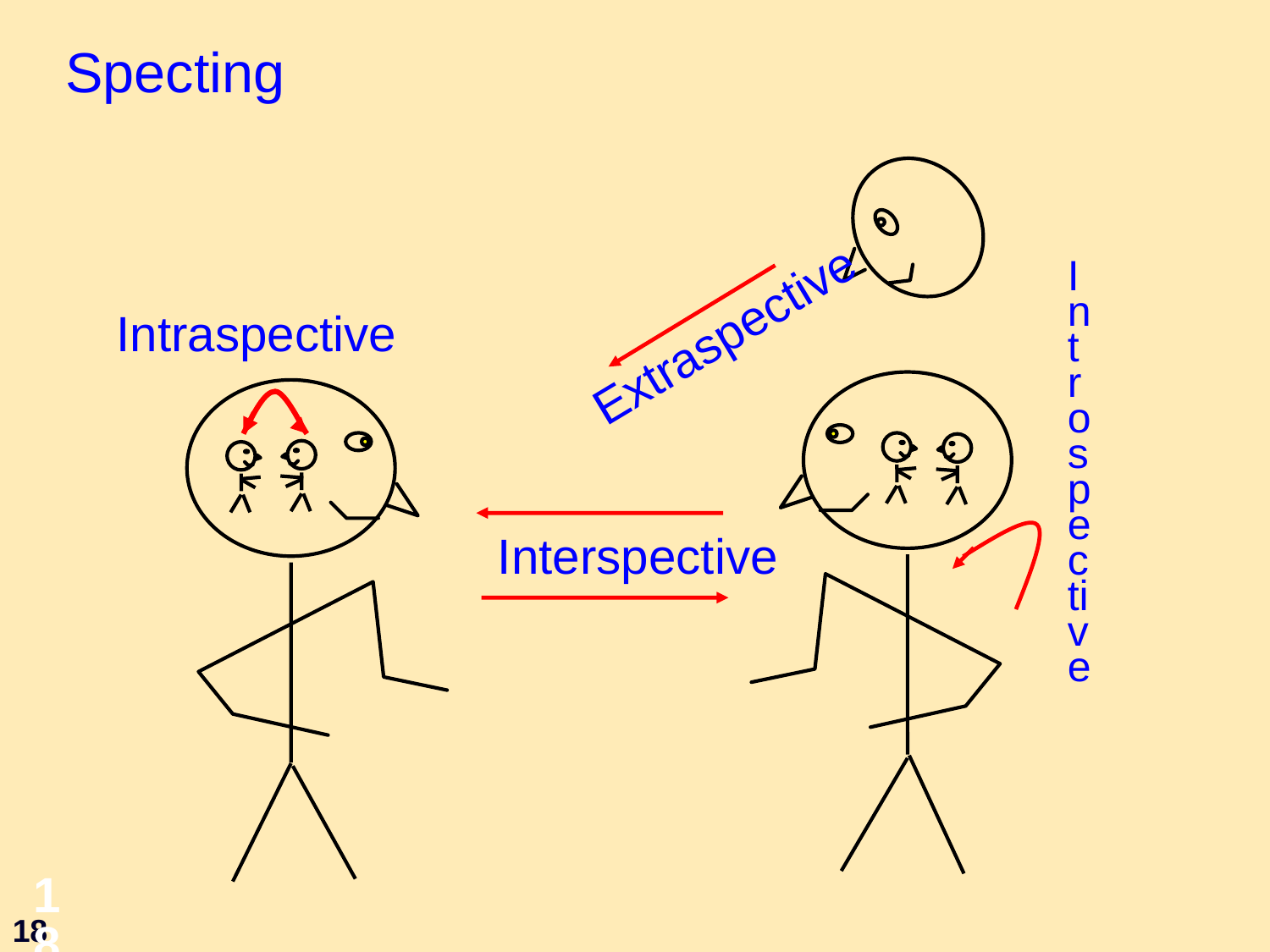

# Specting

Introspective

Extraspective
Intraspective

Interspective

18